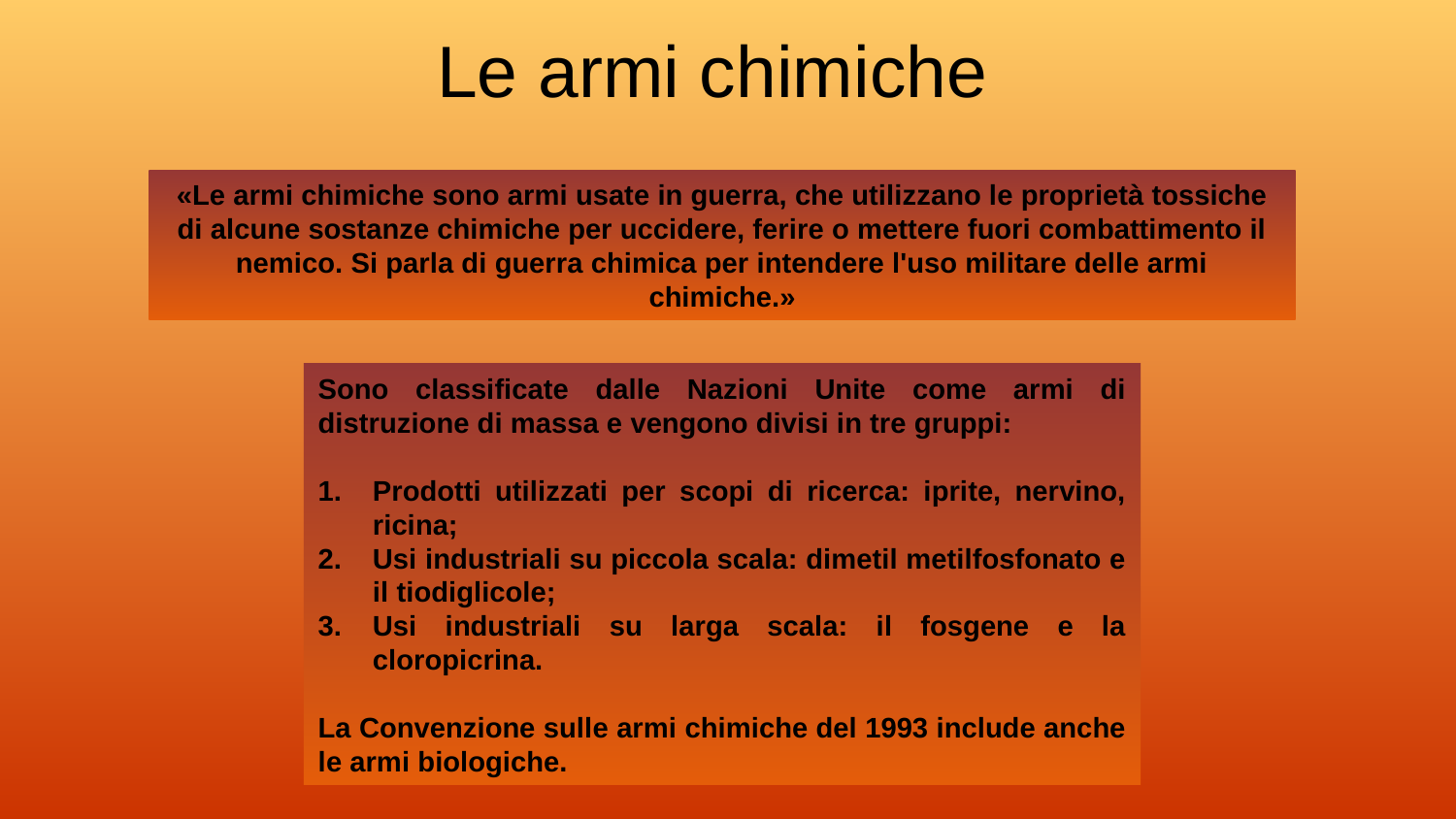

# Le armi chimiche
«Le armi chimiche sono armi usate in guerra, che utilizzano le proprietà tossiche di alcune sostanze chimiche per uccidere, ferire o mettere fuori combattimento il nemico. Si parla di guerra chimica per intendere l'uso militare delle armi chimiche.»
Sono classificate dalle Nazioni Unite come armi di distruzione di massa e vengono divisi in tre gruppi:

Prodotti utilizzati per scopi di ricerca: iprite, nervino, ricina;
Usi industriali su piccola scala: dimetil metilfosfonato e il tiodiglicole;
Usi industriali su larga scala: il fosgene e la cloropicrina.

La Convenzione sulle armi chimiche del 1993 include anche le armi biologiche.